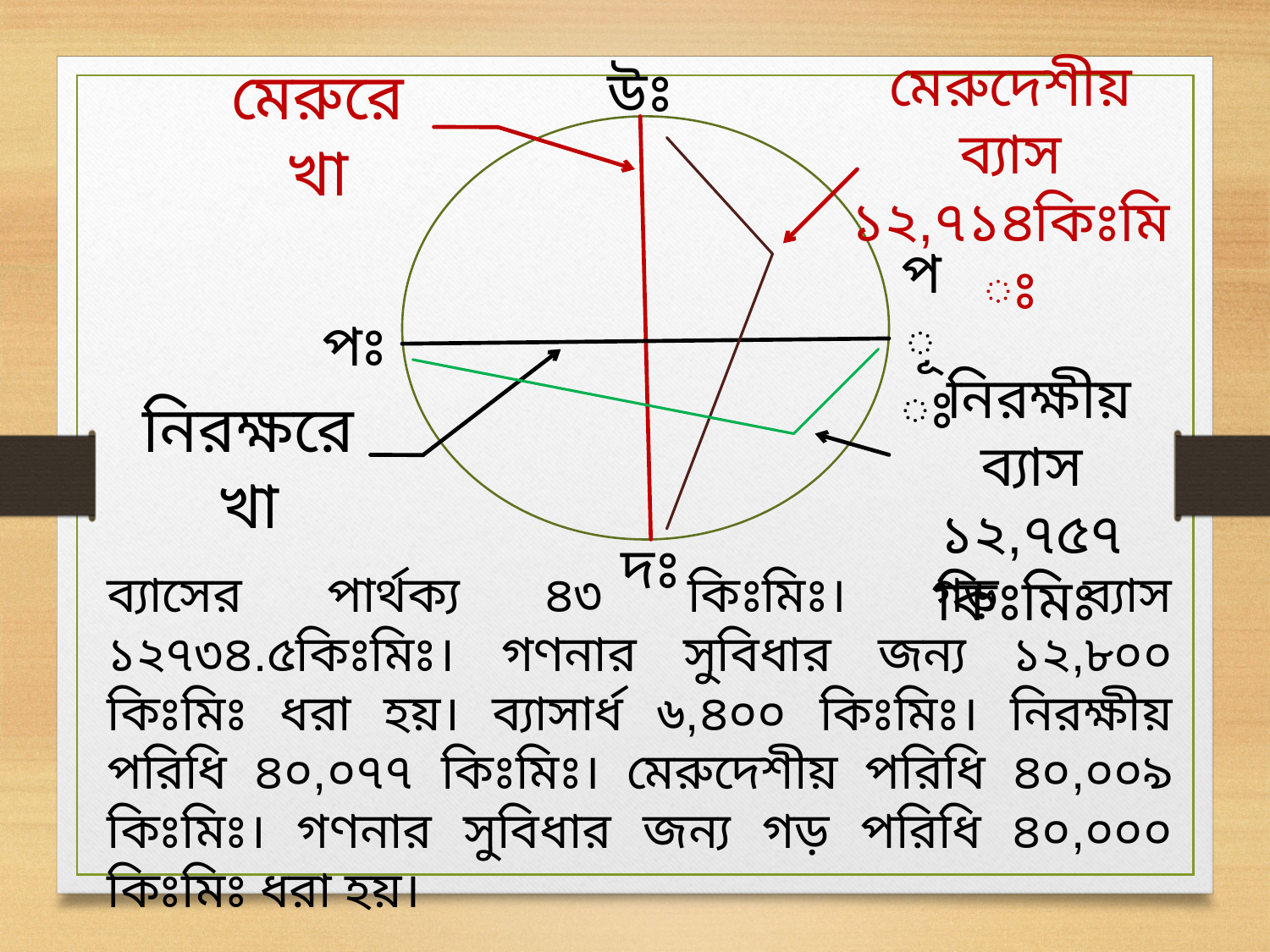

উঃ
মেরুরেখা

মেরুদেশীয় ব্যাস
১২,৭১৪কিঃমিঃ
পূঃ
পঃ
নিরক্ষরেখা
 নিরক্ষীয় ব্যাস
১২,৭৫৭ কিঃমিঃ
দঃ
ব্যাসের পার্থক্য ৪৩ কিঃমিঃ। গড় ব্যাস ১২৭৩৪.৫কিঃমিঃ। গণনার সুবিধার জন্য ১২,৮০০ কিঃমিঃ ধরা হয়। ব্যাসার্ধ ৬,৪০০ কিঃমিঃ। নিরক্ষীয় পরিধি ৪০,০৭৭ কিঃমিঃ। মেরুদেশীয় পরিধি ৪০,০০৯ কিঃমিঃ। গণনার সুবিধার জন্য গড় পরিধি ৪০,০০০ কিঃমিঃ ধরা হয়।